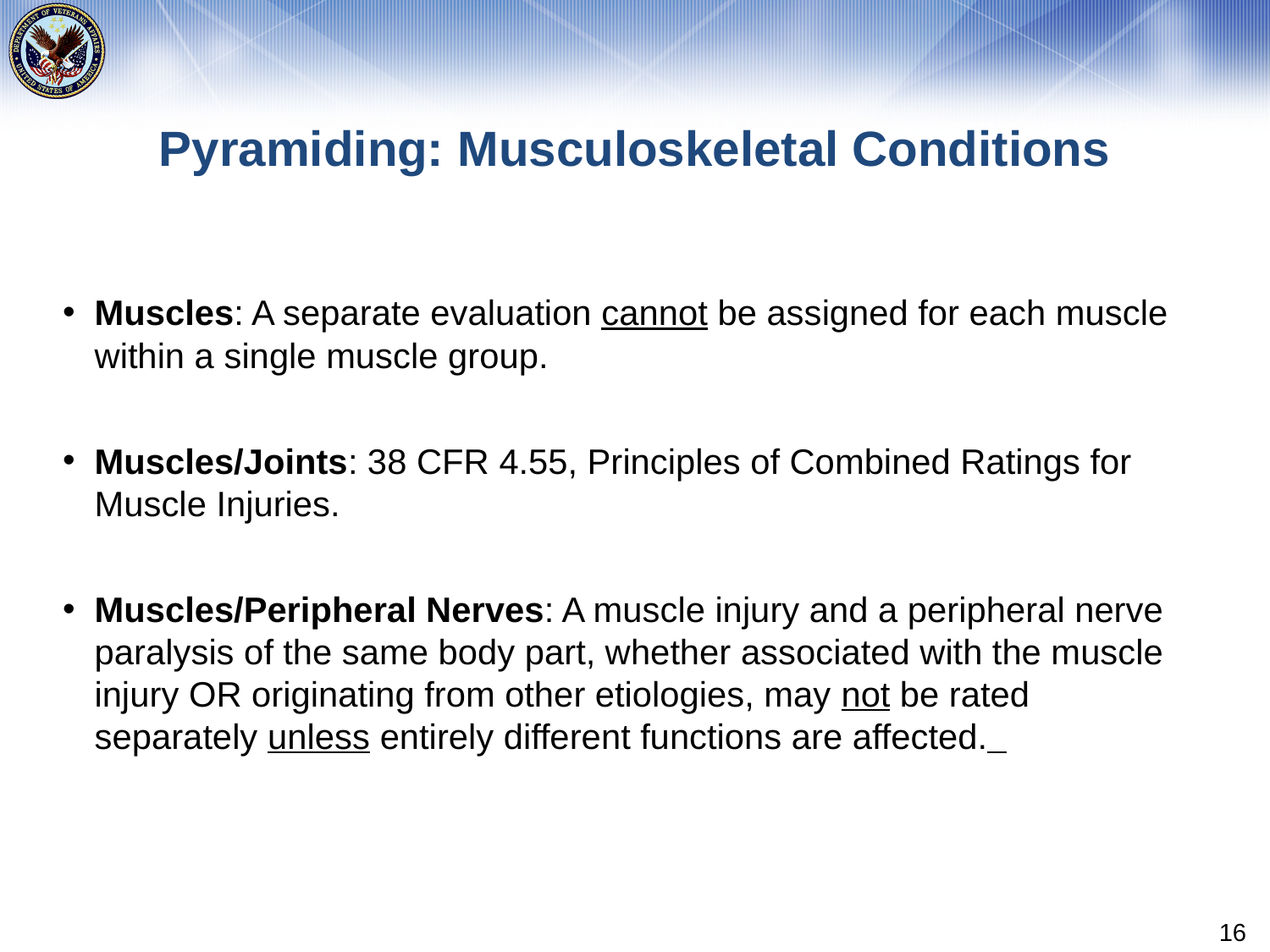

# Pyramiding: Musculoskeletal Conditions
Muscles: A separate evaluation cannot be assigned for each muscle within a single muscle group.

Muscles/Joints: 38 CFR 4.55, Principles of Combined Ratings for Muscle Injuries.

Muscles/Peripheral Nerves: A muscle injury and a peripheral nerve paralysis of the same body part, whether associated with the muscle injury OR originating from other etiologies, may not be rated separately unless entirely different functions are affected.
16